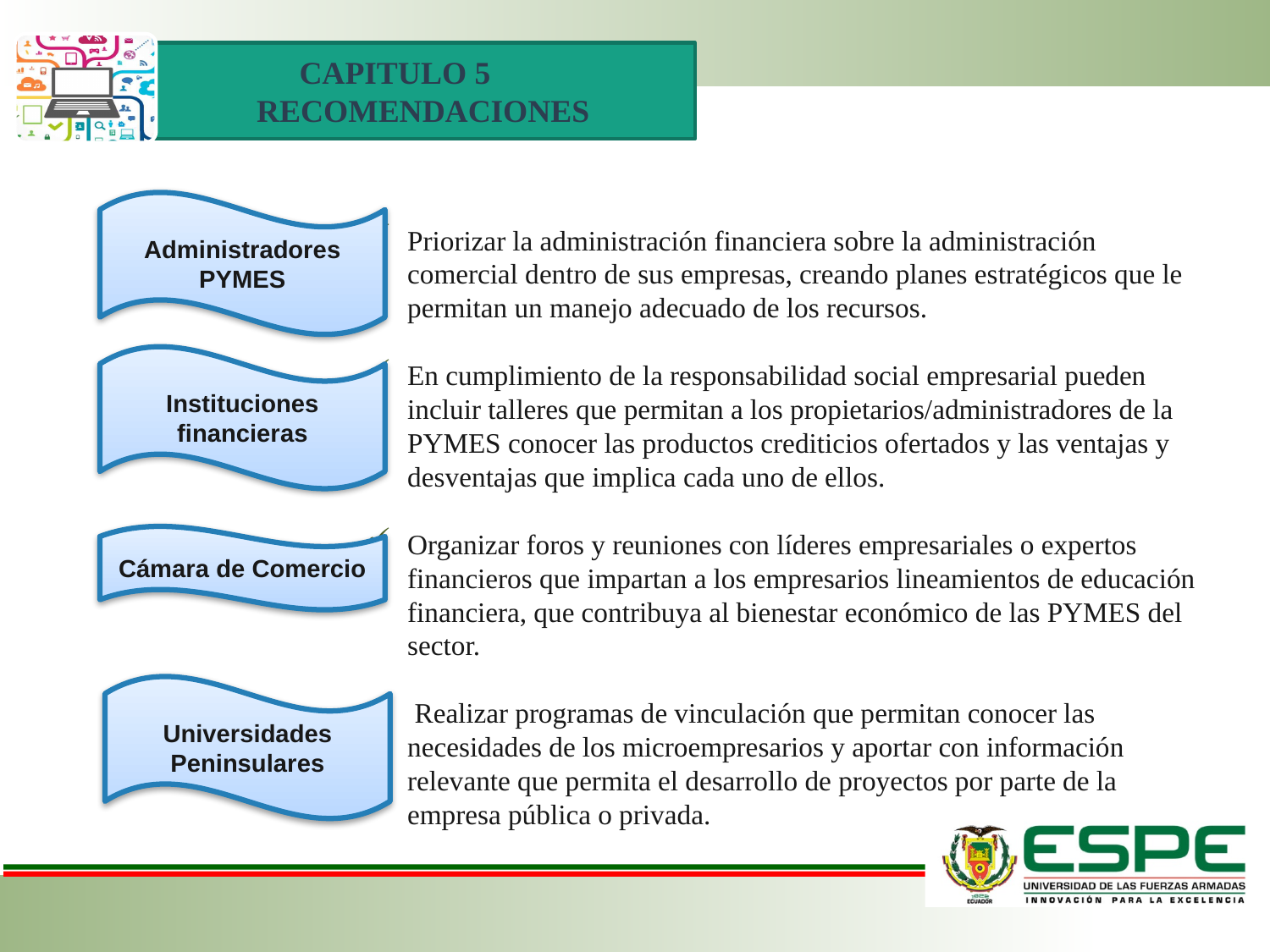

CAPITULO 5
       RECOMENDACIONES
Administradores PYMES
Priorizar la administración financiera sobre la administración comercial dentro de sus empresas, creando planes estratégicos que le permitan un manejo adecuado de los recursos.

En cumplimiento de la responsabilidad social empresarial pueden incluir talleres que permitan a los propietarios/administradores de la PYMES conocer las productos crediticios ofertados y las ventajas y desventajas que implica cada uno de ellos.

Organizar foros y reuniones con líderes empresariales o expertos financieros que impartan a los empresarios lineamientos de educación financiera, que contribuya al bienestar económico de las PYMES del sector.

 Realizar programas de vinculación que permitan conocer las necesidades de los microempresarios y aportar con información relevante que permita el desarrollo de proyectos por parte de la empresa pública o privada.
Instituciones financieras
Cámara de Comercio
Universidades Peninsulares